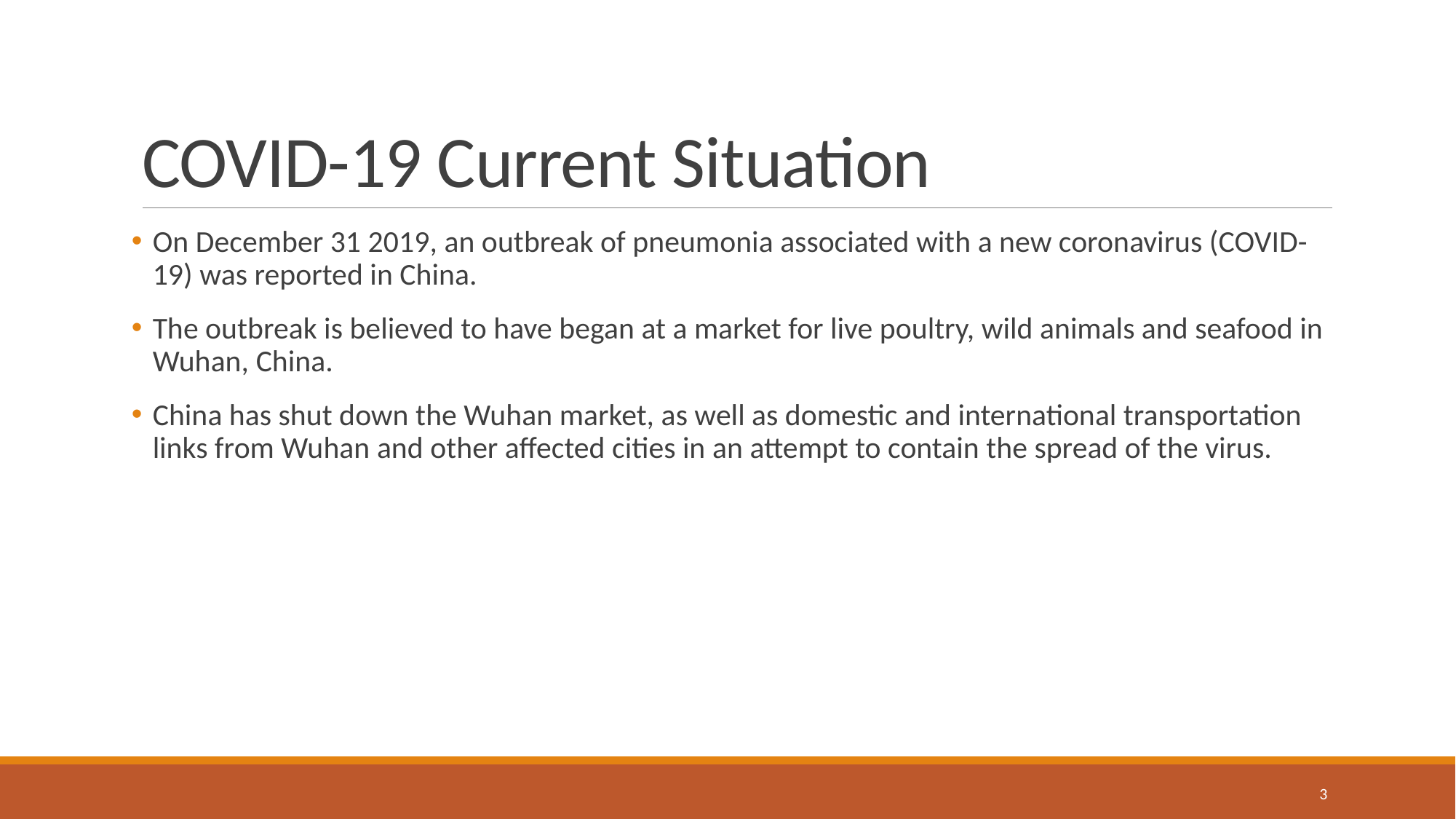

# COVID-19 Current Situation
On December 31 2019, an outbreak of pneumonia associated with a new coronavirus (COVID-19) was reported in China.
The outbreak is believed to have began at a market for live poultry, wild animals and seafood in Wuhan, China.
China has shut down the Wuhan market, as well as domestic and international transportation links from Wuhan and other affected cities in an attempt to contain the spread of the virus.
3